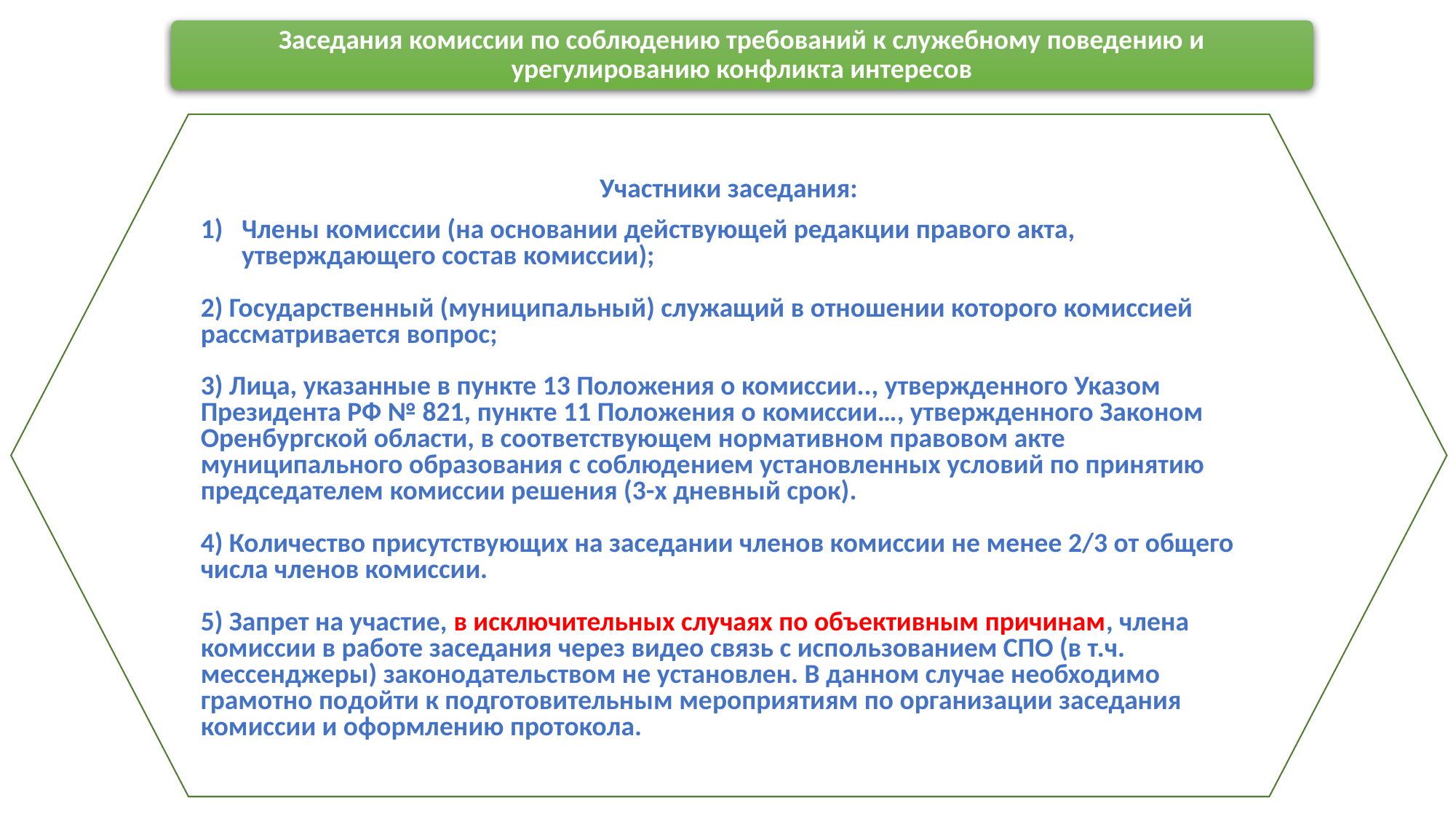

Заседания комиссии по соблюдению требований к служебному поведению и урегулированию конфликта интересов

Участники заседания:

Члены комиссии (на основании действующей редакции правого акта, утверждающего состав комиссии);

2) Государственный (муниципальный) служащий в отношении которого комиссией рассматривается вопрос;

3) Лица, указанные в пункте 13 Положения о комиссии.., утвержденного Указом Президента РФ № 821, пункте 11 Положения о комиссии…, утвержденного Законом Оренбургской области, в соответствующем нормативном правовом акте муниципального образования с соблюдением установленных условий по принятию председателем комиссии решения (3-х дневный срок).

4) Количество присутствующих на заседании членов комиссии не менее 2/3 от общего числа членов комиссии.

5) Запрет на участие, в исключительных случаях по объективным причинам, члена комиссии в работе заседания через видео связь с использованием СПО (в т.ч. мессенджеры) законодательством не установлен. В данном случае необходимо грамотно подойти к подготовительным мероприятиям по организации заседания комиссии и оформлению протокола.